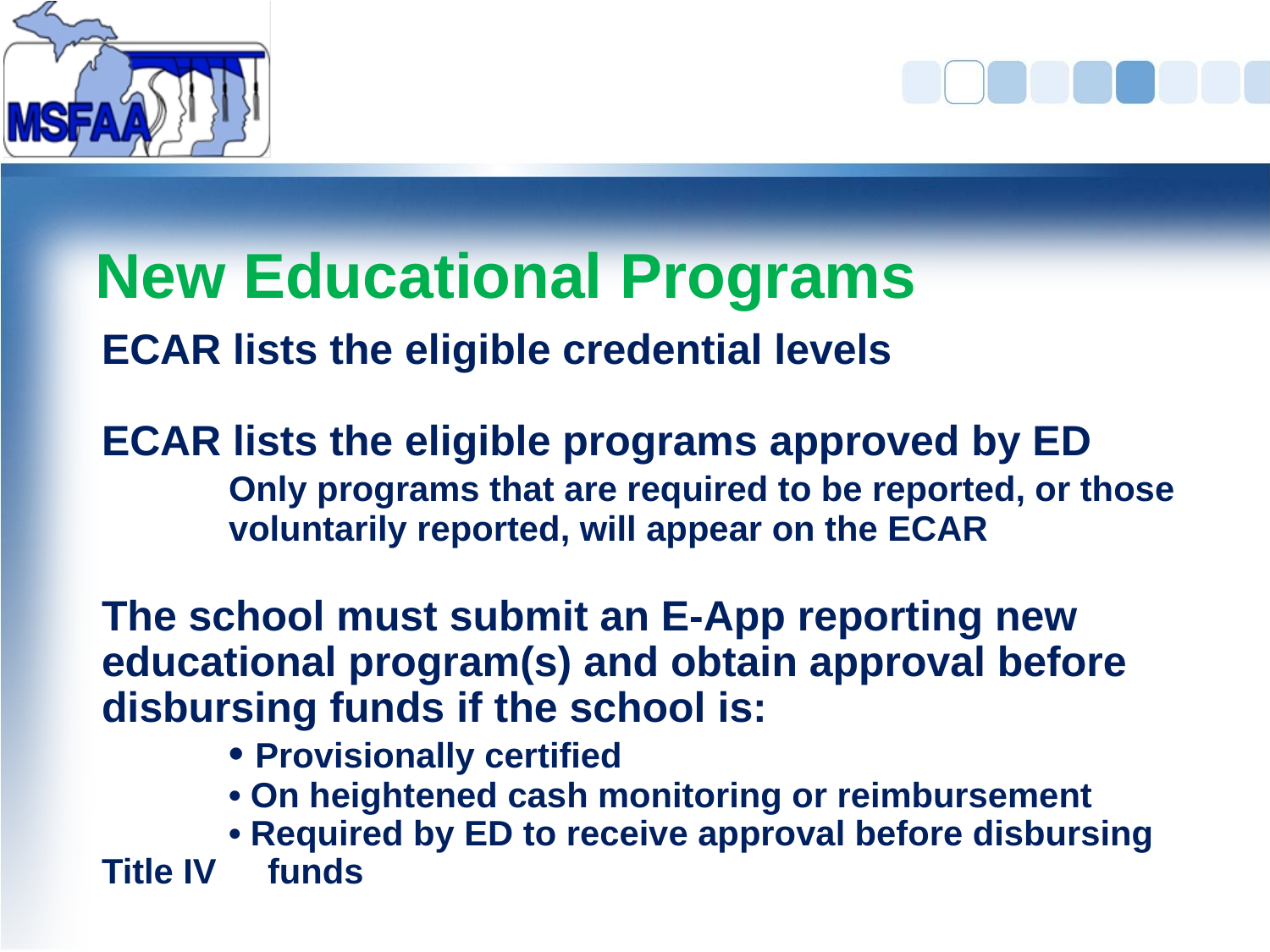

# New Educational Programs
ECAR lists the eligible credential levels

ECAR lists the eligible programs approved by ED
	Only programs that are required to be reported, or those 	voluntarily reported, will appear on the ECAR

The school must submit an E-App reporting new educational program(s) and obtain approval before disbursing funds if the school is:
	• Provisionally certified
	• On heightened cash monitoring or reimbursement
	• Required by ED to receive approval before disbursing Title IV 	    funds